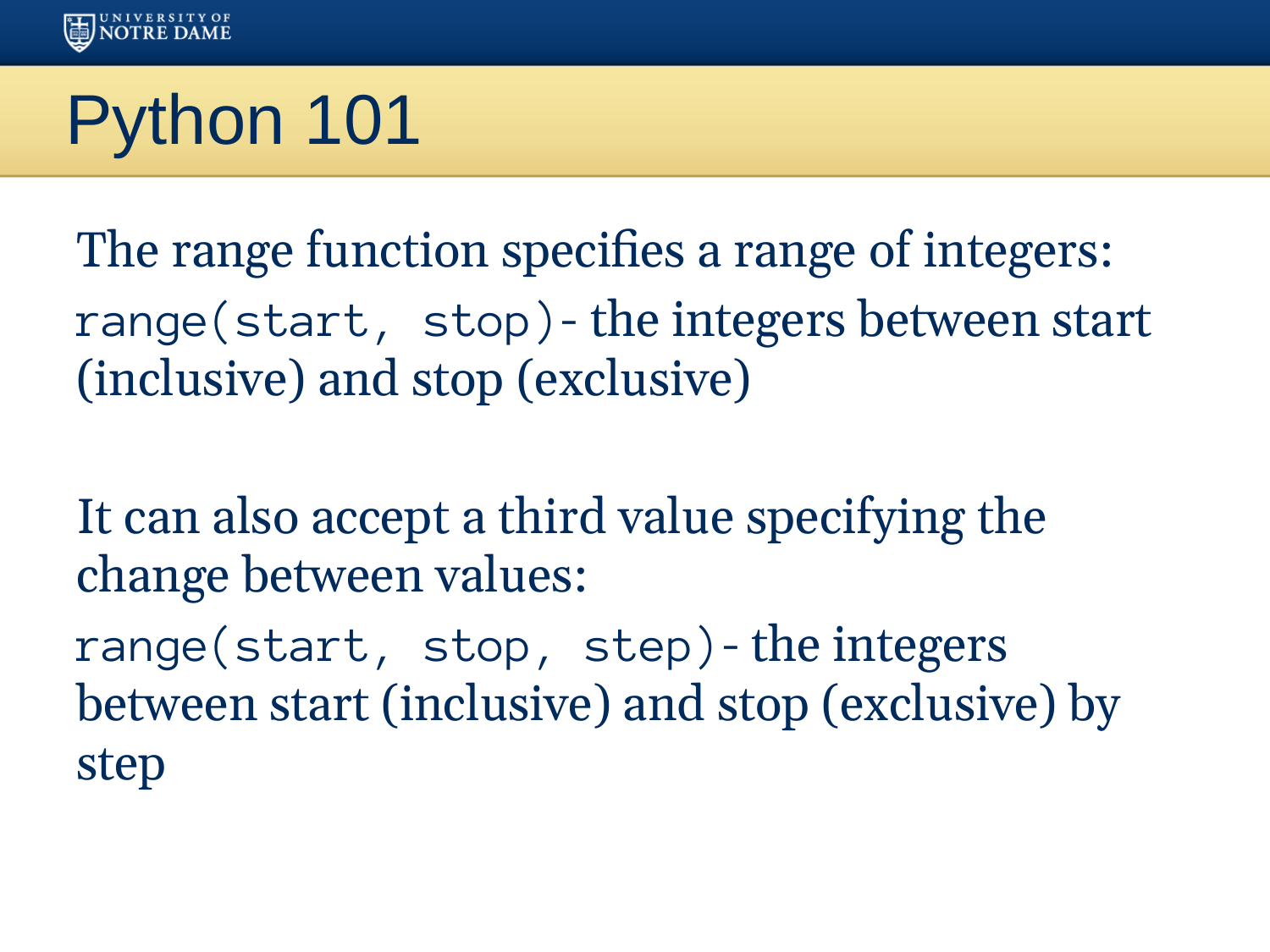

# Python 101
The range function specifies a range of integers:
range(start, stop)- the integers between start (inclusive) and stop (exclusive)

It can also accept a third value specifying the change between values:
range(start, stop, step)- the integers between start (inclusive) and stop (exclusive) by step